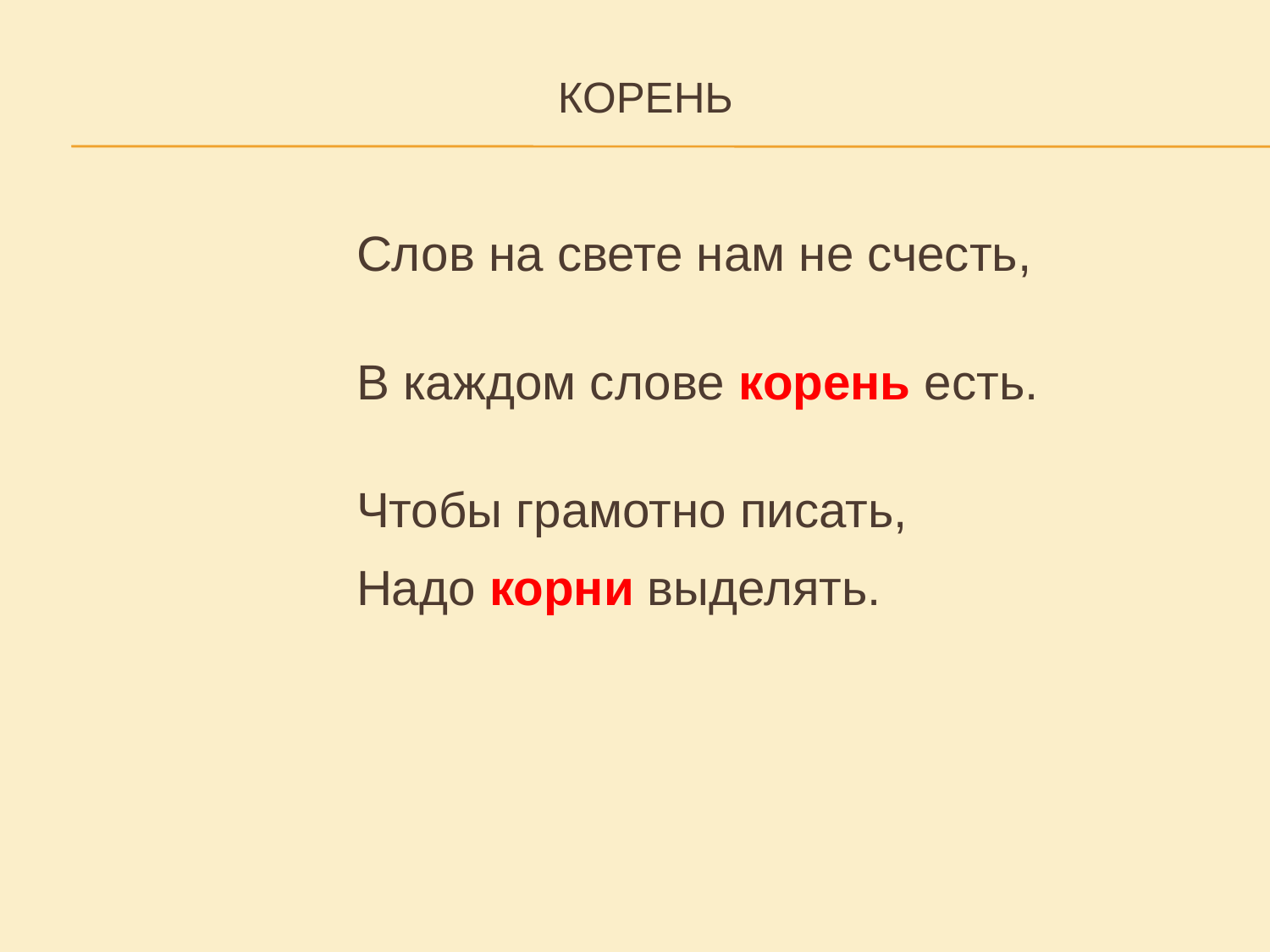

# Корень
			Слов на свете нам не счесть,
			В каждом слове корень есть.
			Чтобы грамотно писать,
			Надо корни выделять.